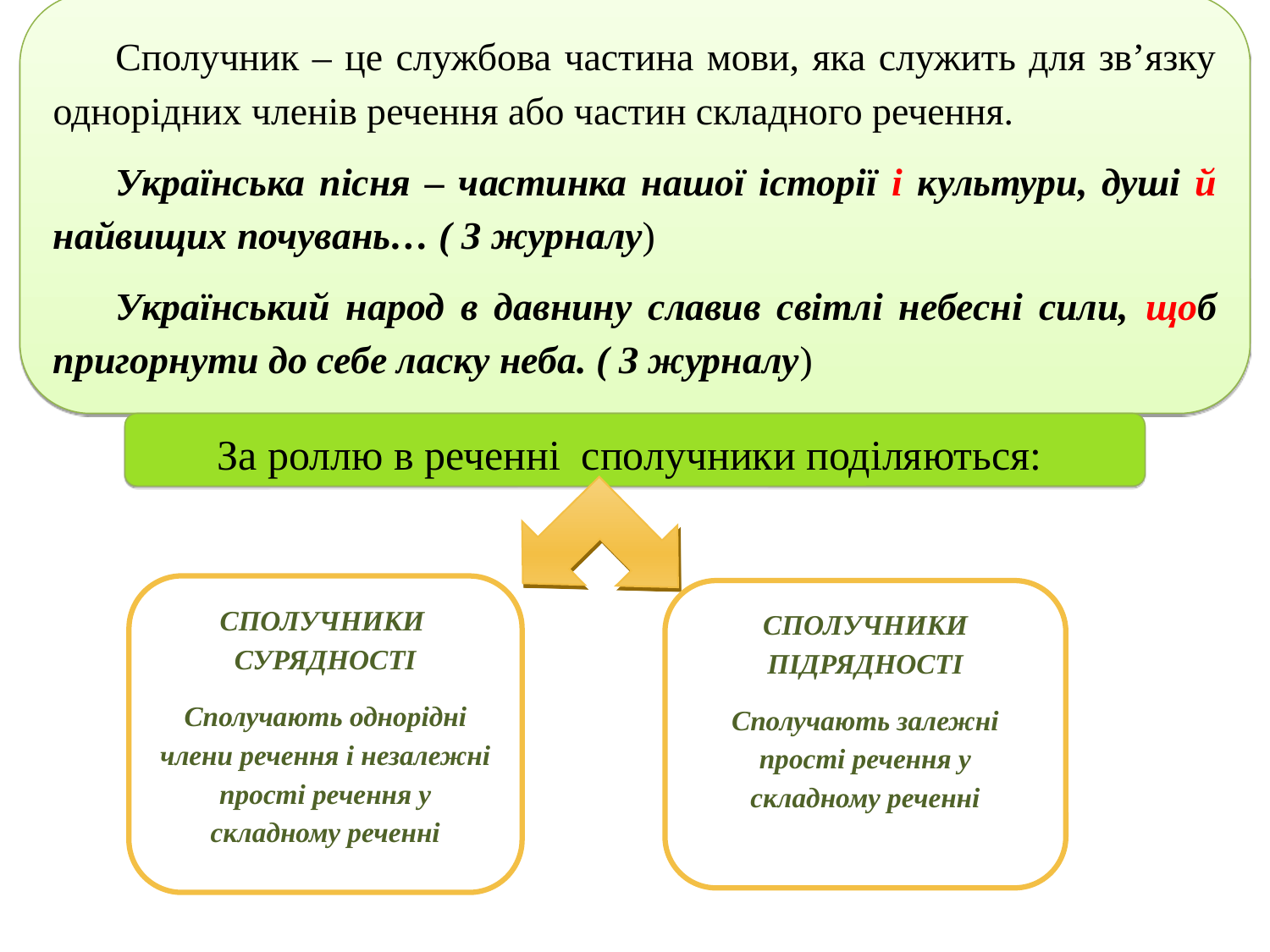

Сполучник – це службова частина мови, яка служить для зв’язку однорідних членів речення або частин складного речення.
Українська пісня – частинка нашої історії і культури, душі й найвищих почувань… ( З журналу)
Український народ в давнину славив світлі небесні сили, щоб пригорнути до себе ласку неба. ( З журналу)

За роллю в реченні  сполучники поділяються:

СПОЛУЧНИКИ  СУРЯДНОСТІ
Сполучають однорідні члени речення і незалежні прості речення у складному реченні
СПОЛУЧНИКИ ПІДРЯДНОСТІ
Сполучають залежні прості речення у складному реченні